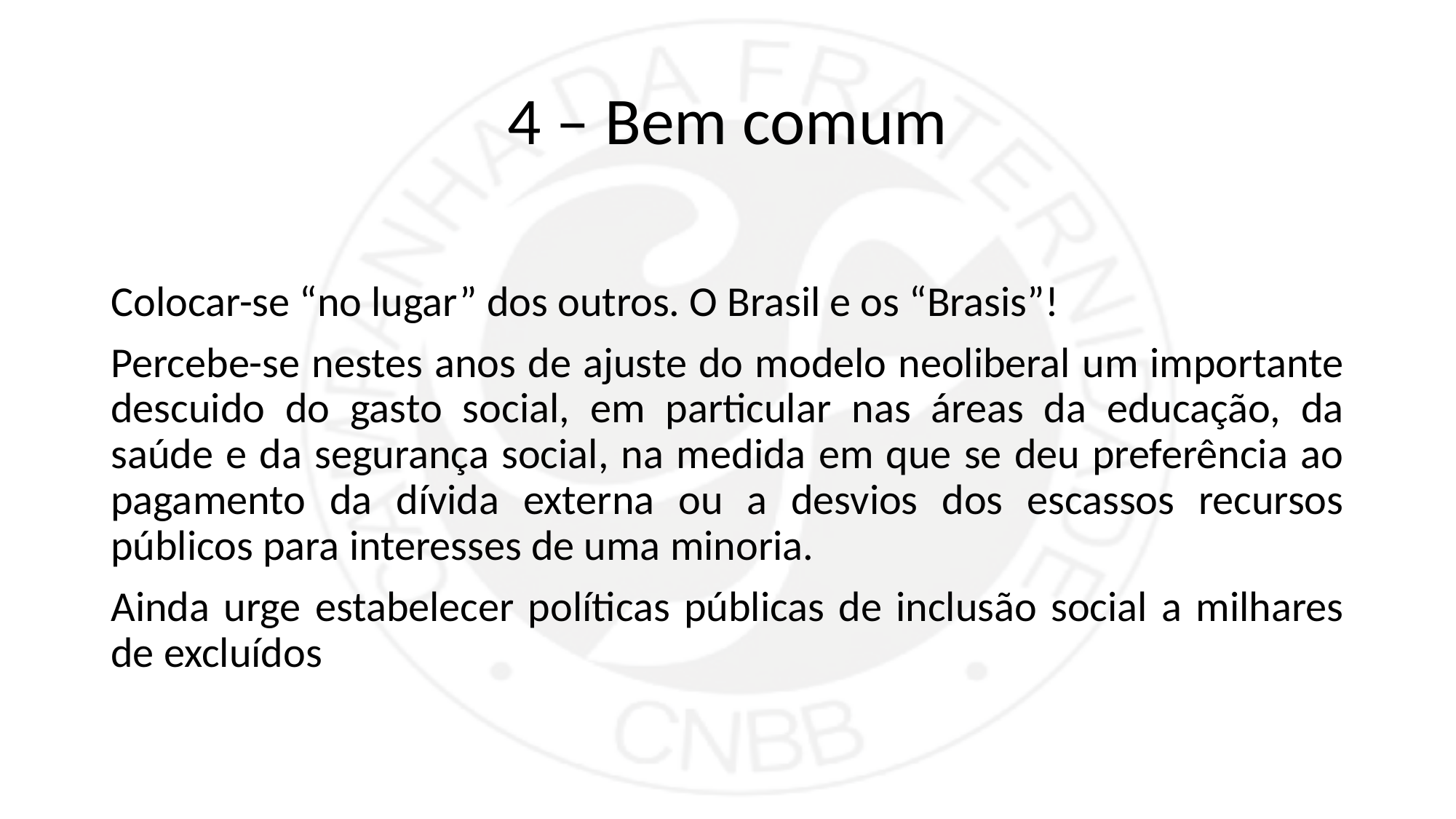

# 4 – Bem comum
Colocar-se “no lugar” dos outros. O Brasil e os “Brasis”!
Percebe-se nestes anos de ajuste do modelo neoliberal um importante descuido do gasto social, em particular nas áreas da educação, da saúde e da segurança social, na medida em que se deu preferência ao pagamento da dívida externa ou a desvios dos escassos recursos públicos para interesses de uma minoria.
Ainda urge estabelecer políticas públicas de inclusão social a milhares de excluídos